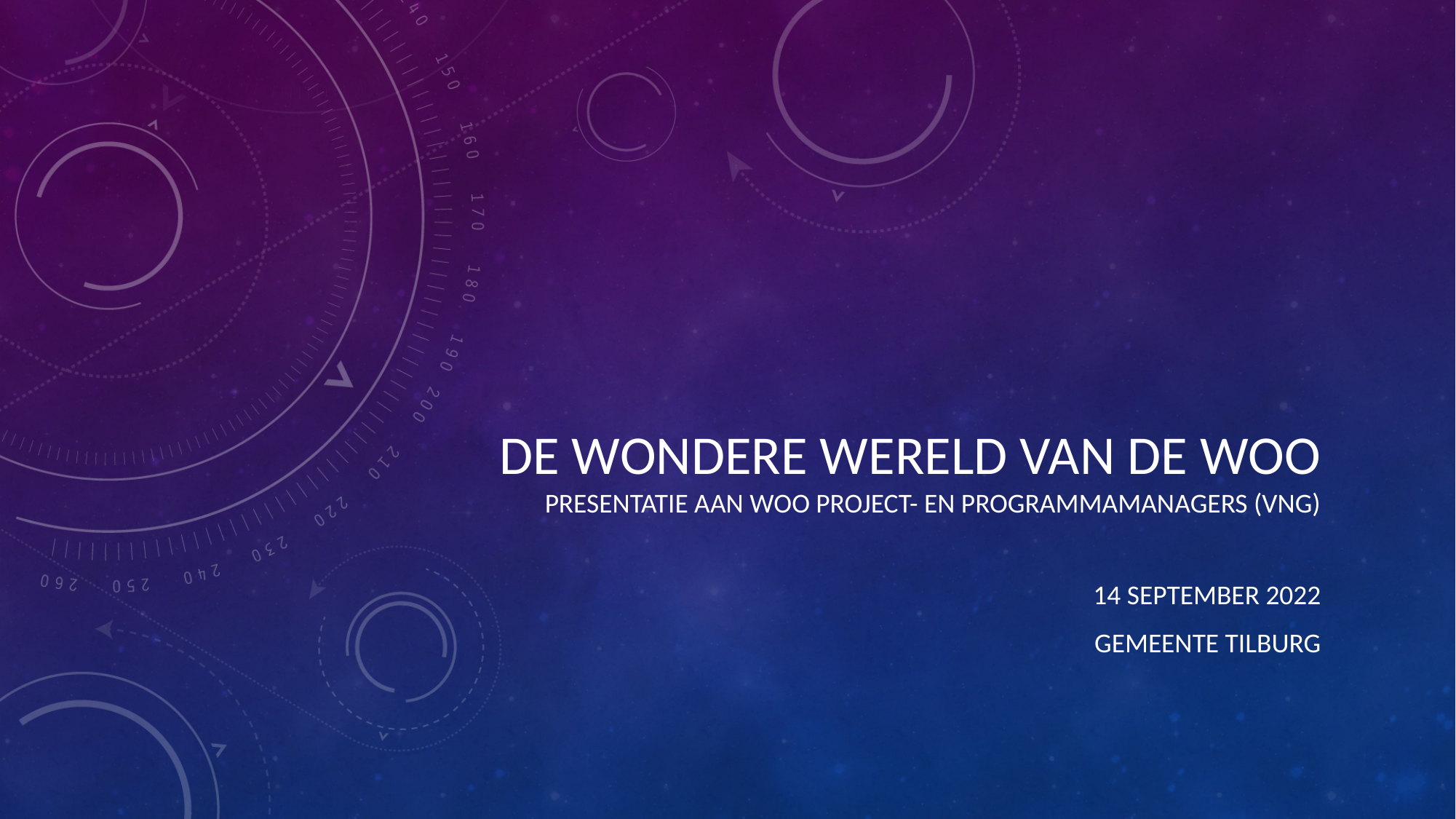

# De wondere wereld van de Woo Presentatie aan Woo project- en programmamanagers (VNG)

14 september 2022
Gemeente tilburg